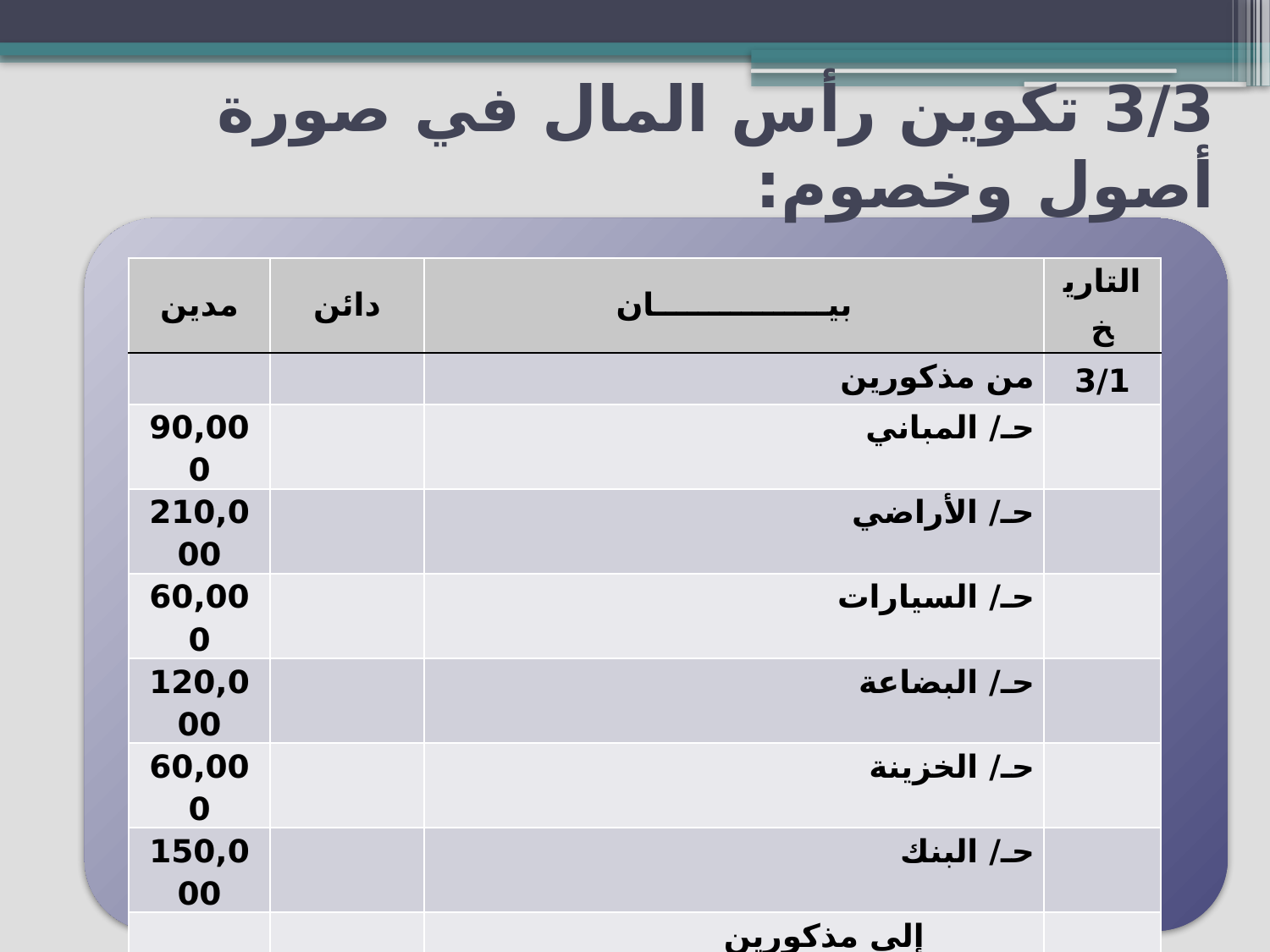

# 3/3 تكوين رأس المال في صورة أصول وخصوم:

| مدين | دائن | بيــــــــــــــــان | التاريخ |
| --- | --- | --- | --- |
|  |  | من مذكورين | 3/1 |
| 90,000 |  | حـ/ المباني |  |
| 210,000 |  | حـ/ الأراضي |  |
| 60,000 |  | حـ/ السيارات |  |
| 120,000 |  | حـ/ البضاعة |  |
| 60,000 |  | حـ/ الخزينة |  |
| 150,000 |  | حـ/ البنك |  |
|  |  | إلى مذكورين |  |
|  | 90,000 | حـ/ الدائنين |  |
|  | 600,000 | حـ/ رأس المال |  |
|  |  | (تكوين رأس المال بشراء منشأة قائمة وإيداع الباقي بالبنك) |  |
10
Copyright ©2014 Pearson Education